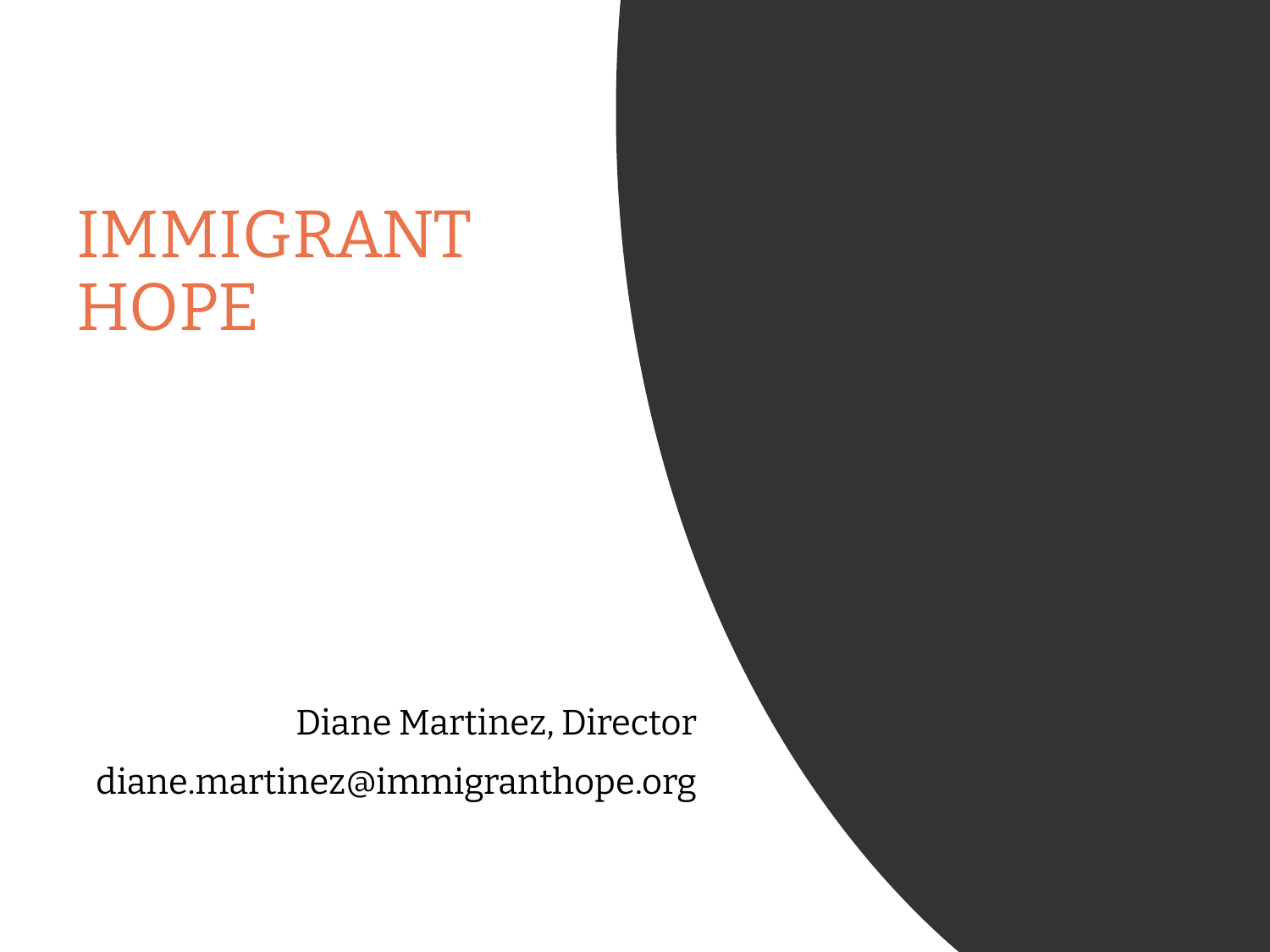

# Immigrant Hope
Diane Martinez, Director
diane.martinez@immigranthope.org